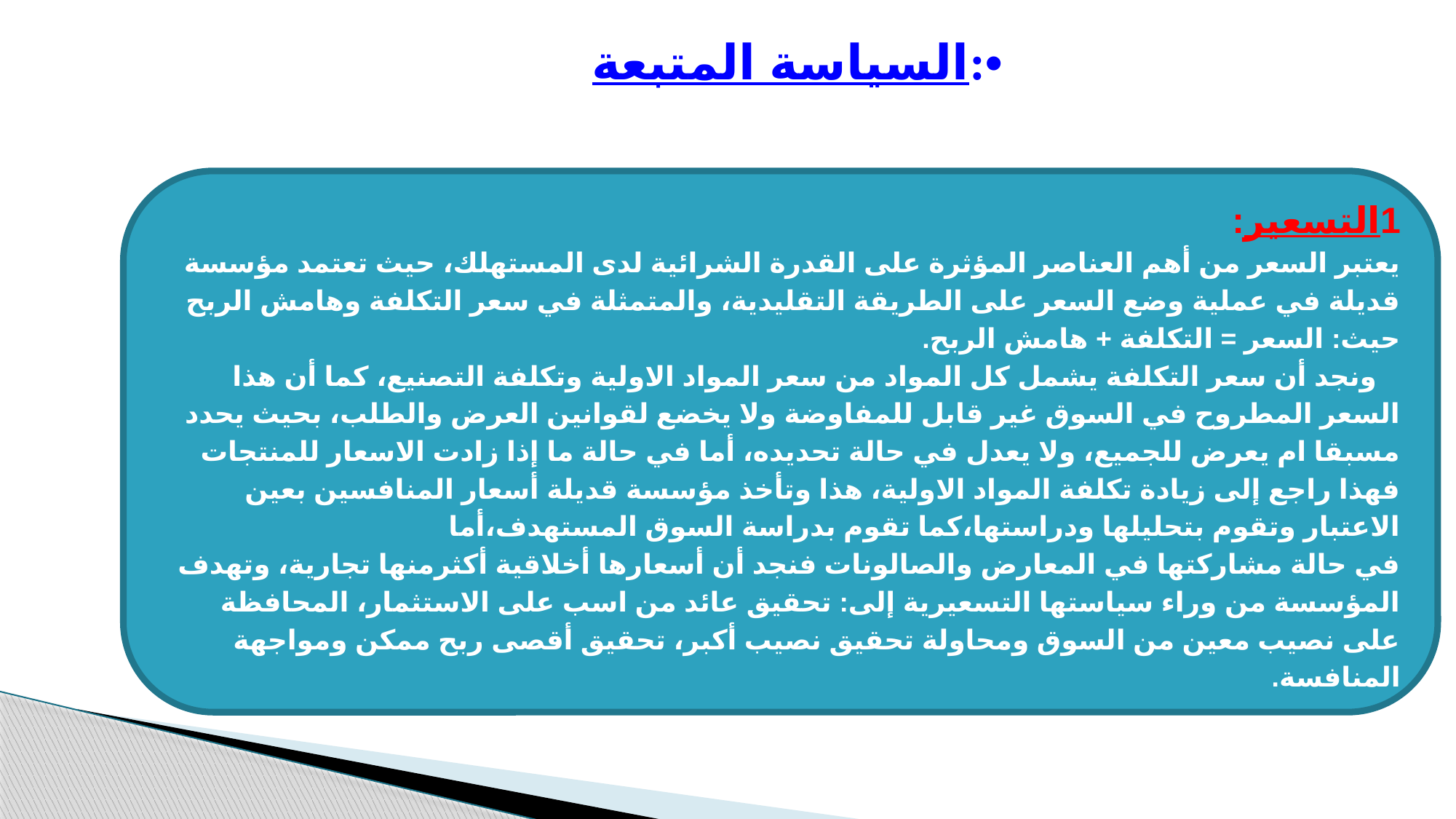

السياسة المتبعة:•
1التسعير:
يعتبر السعر من أهم العناصر المؤثرة على القدرة الشرائية لدى المستهلك، حيث تعتمد مؤسسة قديلة في عملية وضع السعر على الطريقة التقليدية، والمتمثلة في سعر التكلفة وهامش الربح حيث: السعر = التكلفة + هامش الربح.
   ونجد أن سعر التكلفة يشمل كل المواد من سعر المواد الاولية وتكلفة التصنيع، كما أن هذا السعر المطروح في السوق غير قابل للمفاوضة ولا يخضع لقوانين العرض والطلب، بحيث يحدد مسبقا ام يعرض للجميع، ولا يعدل في حالة تحديده، أما في حالة ما إذا زادت الاسعار للمنتجات فهذا راجع إلى زيادة تكلفة المواد الاولية، هذا وتأخذ مؤسسة قديلة أسعار المنافسين بعين الاعتبار وتقوم بتحليلها ودراستها،كما تقوم بدراسة السوق المستهدف،أما
في حالة مشاركتها في المعارض والصالونات فنجد أن أسعارها أخلاقية أكثرمنها تجارية، وتهدف المؤسسة من وراء سياستها التسعيرية إلى: تحقيق عائد من اسب على الاستثمار، المحافظة على نصيب معين من السوق ومحاولة تحقيق نصيب أكبر، تحقيق أقصى ربح ممكن ومواجهة المنافسة.